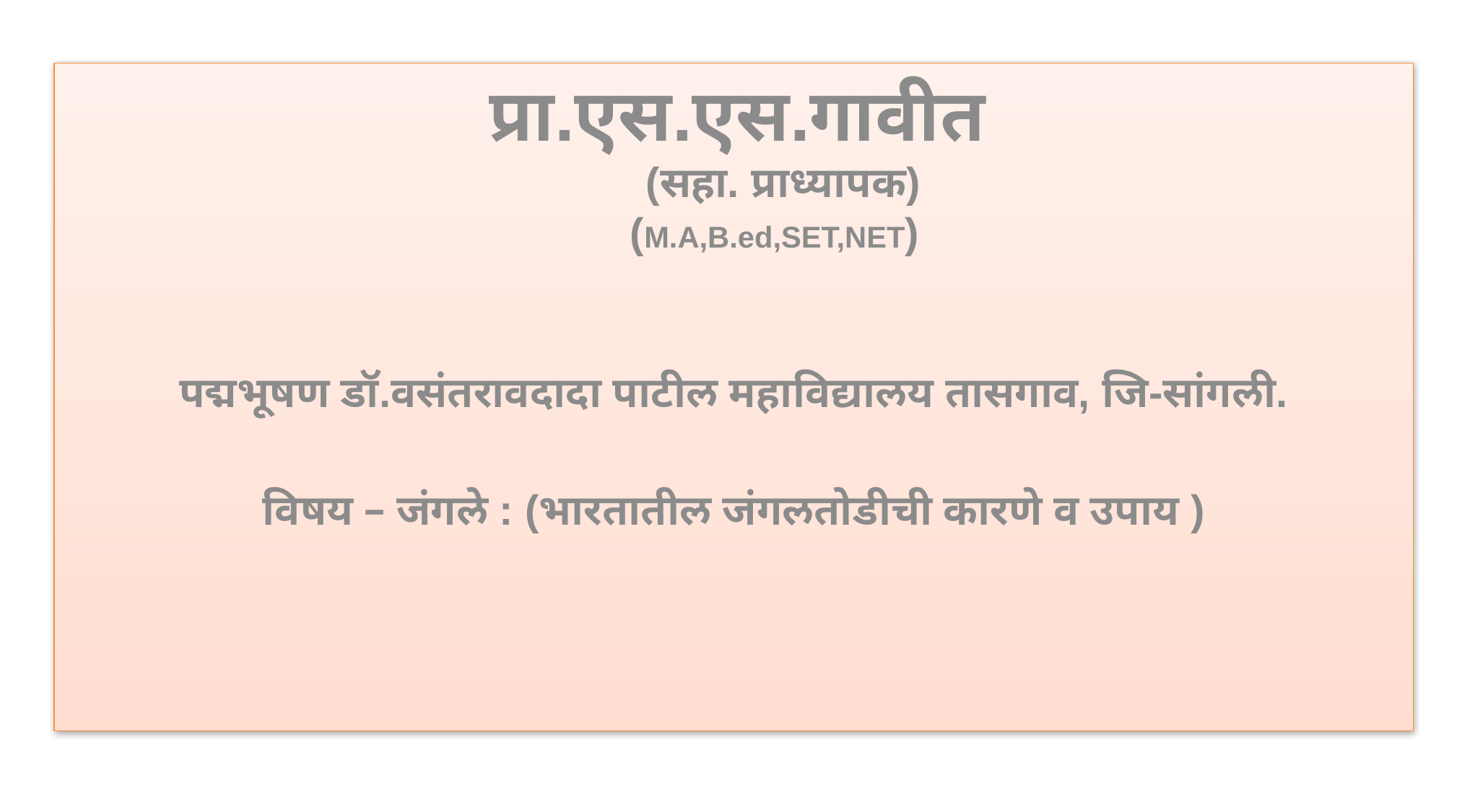

प्रा.एस.एस.गावीत
         (सहा. प्राध्यापक)
       (M.A,B.ed,SET,NET)
पद्मभूषण डॉ.वसंतरावदादा पाटील महाविद्यालय तासगाव, जि-सांगली.

विषय – जंगले : (भारतातील जंगलतोडीची कारणे व उपाय )